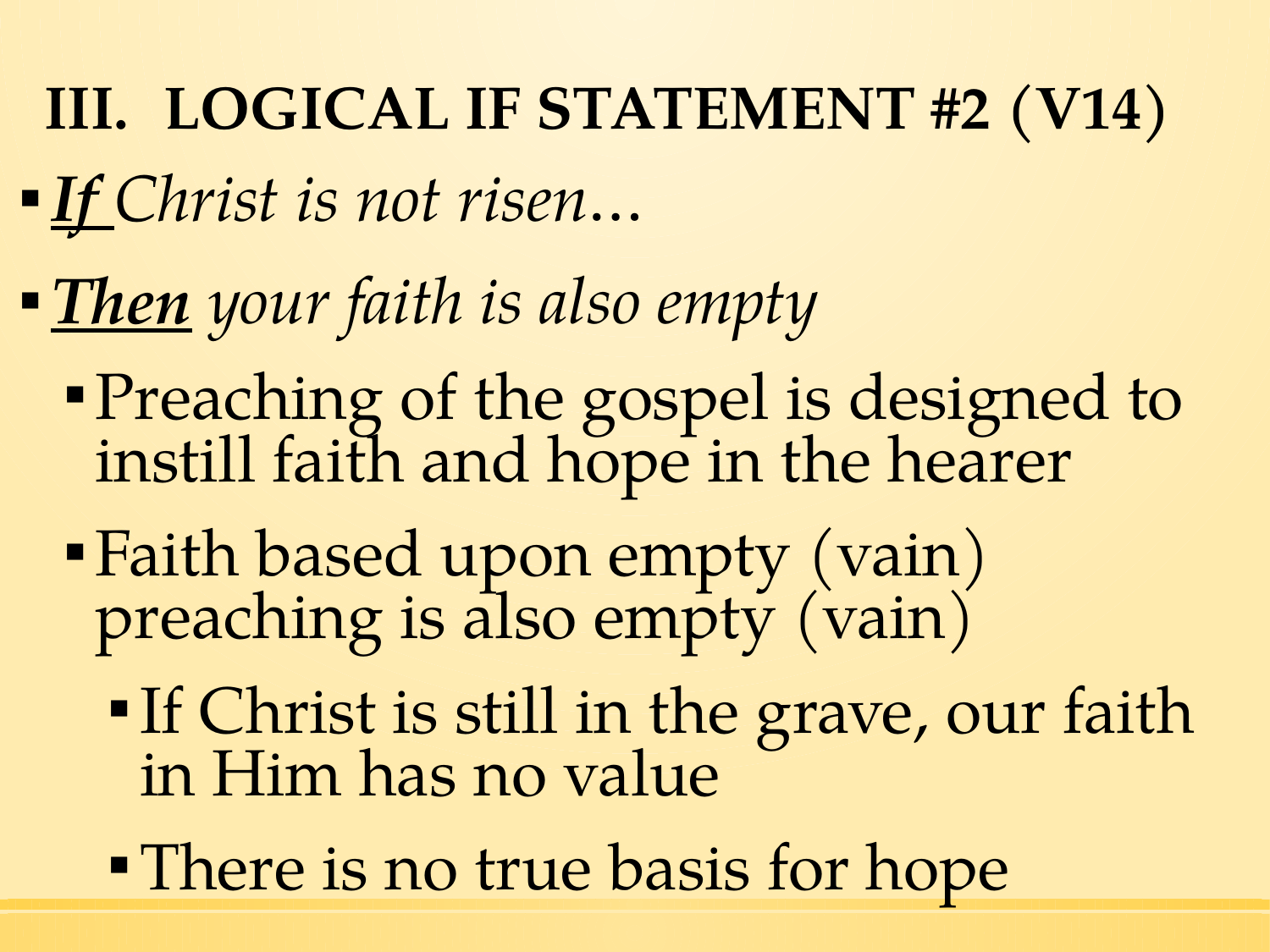

# LOGICAL IF STATEMENT #2 (V14)
If Christ is not risen…
Then your faith is also empty
Preaching of the gospel is designed to instill faith and hope in the hearer
Faith based upon empty (vain) preaching is also empty (vain)
If Christ is still in the grave, our faith in Him has no value
There is no true basis for hope